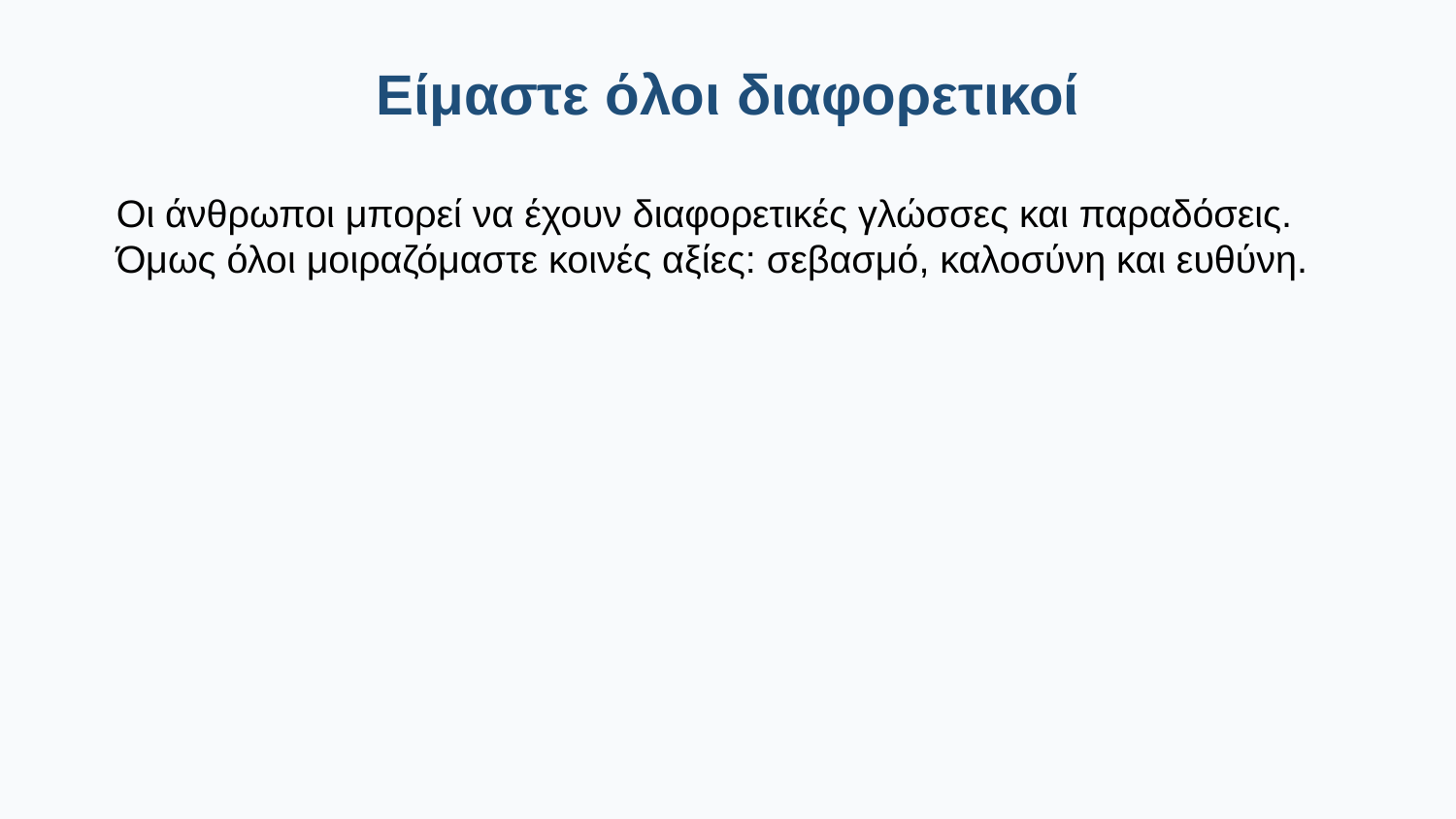

Είμαστε όλοι διαφορετικοί
Οι άνθρωποι μπορεί να έχουν διαφορετικές γλώσσες και παραδόσεις.
Όμως όλοι μοιραζόμαστε κοινές αξίες: σεβασμό, καλοσύνη και ευθύνη.